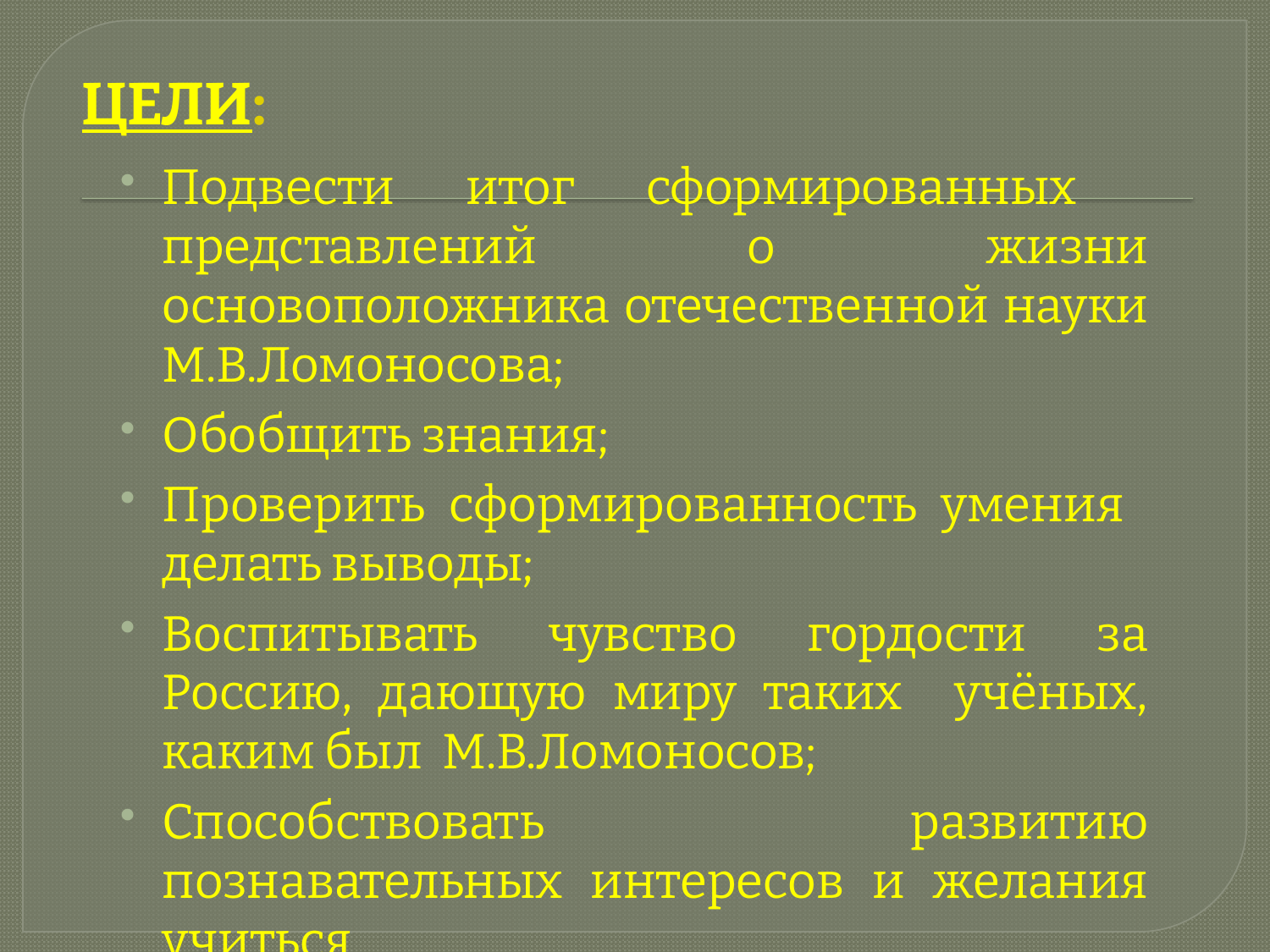

# Цели:
Подвести итог сформированных  представлений о жизни основоположника отечественной науки М.В.Ломоносова;
Обобщить знания;
Проверить сформированность умения  делать выводы;
Воспитывать чувство гордости за Россию, дающую миру таких  учёных, каким был  М.В.Ломоносов;
Способствовать развитию познавательных интересов и желания учиться.